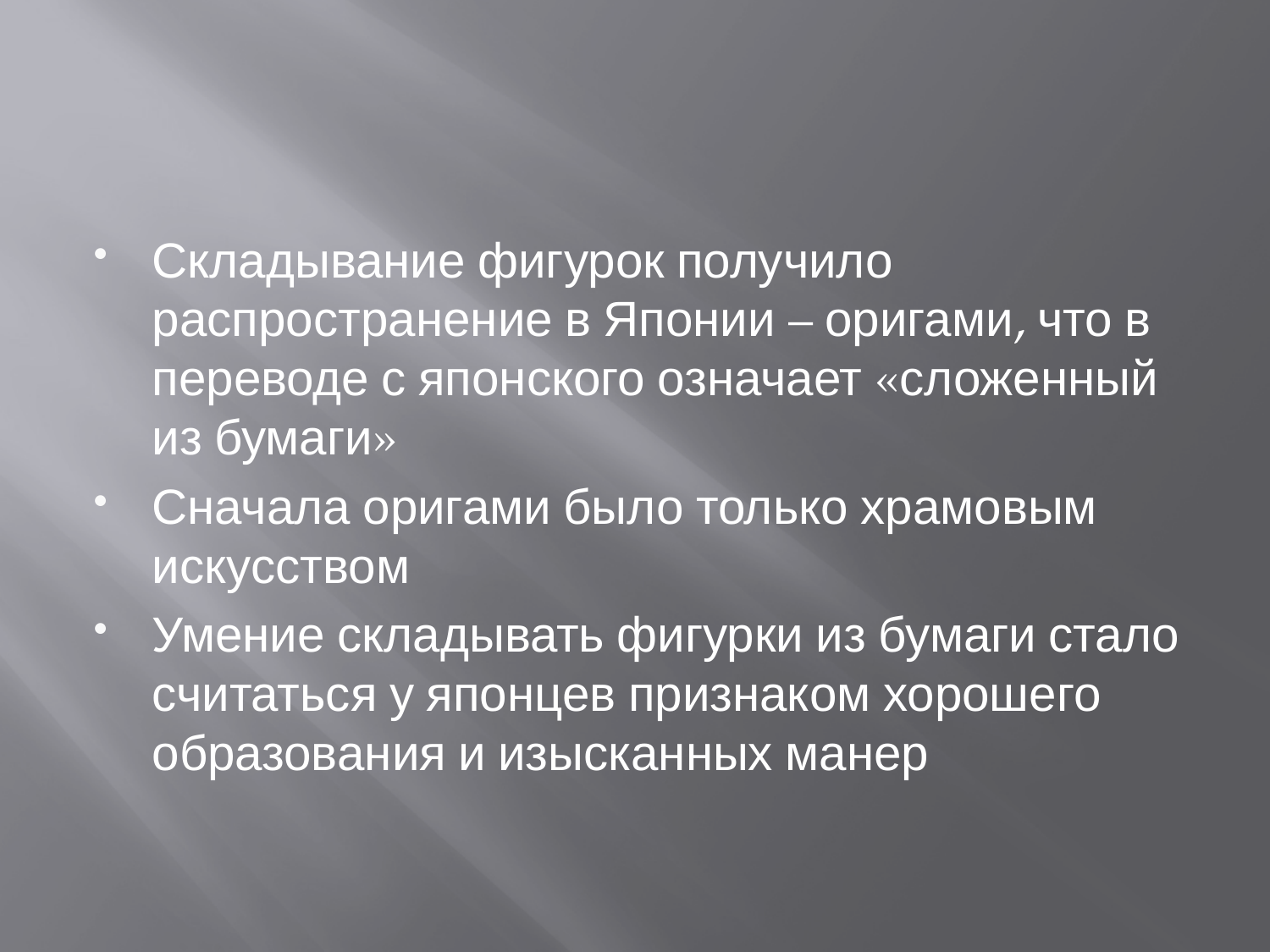

#
Складывание фигурок получило распространение в Японии – оригами, что в переводе с японского означает «сложенный из бумаги»
Сначала оригами было только храмовым искусством
Умение складывать фигурки из бумаги стало считаться у японцев признаком хорошего образования и изысканных манер